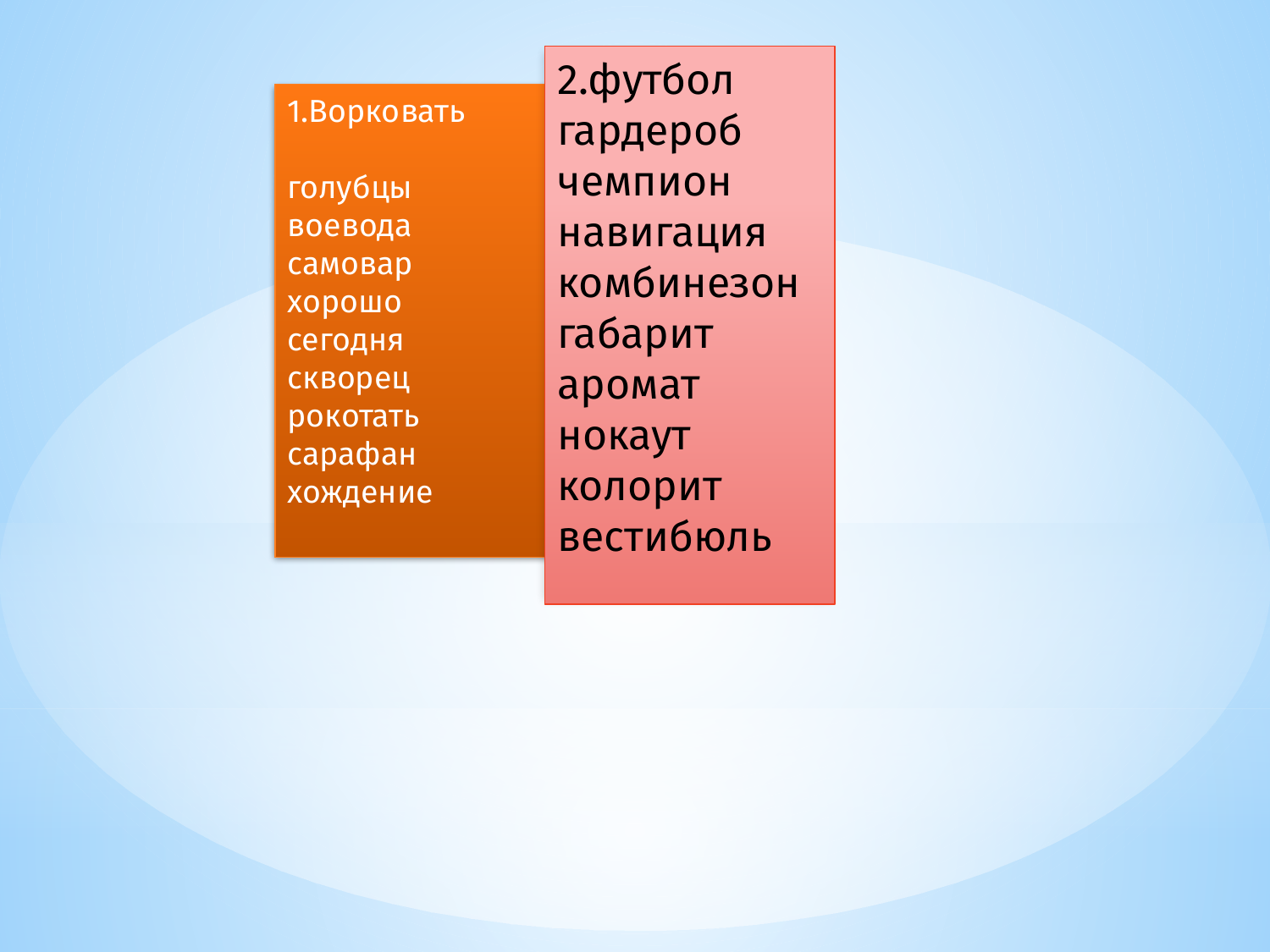

2.футбол
гардероб
чемпион
навигация
комбинезон
габарит
аромат
нокаут
колорит
вестибюль

1.Ворковать
голубцы
воевода
самовар
хорошо
сегодня
скворец
рокотать
сарафан
хождение